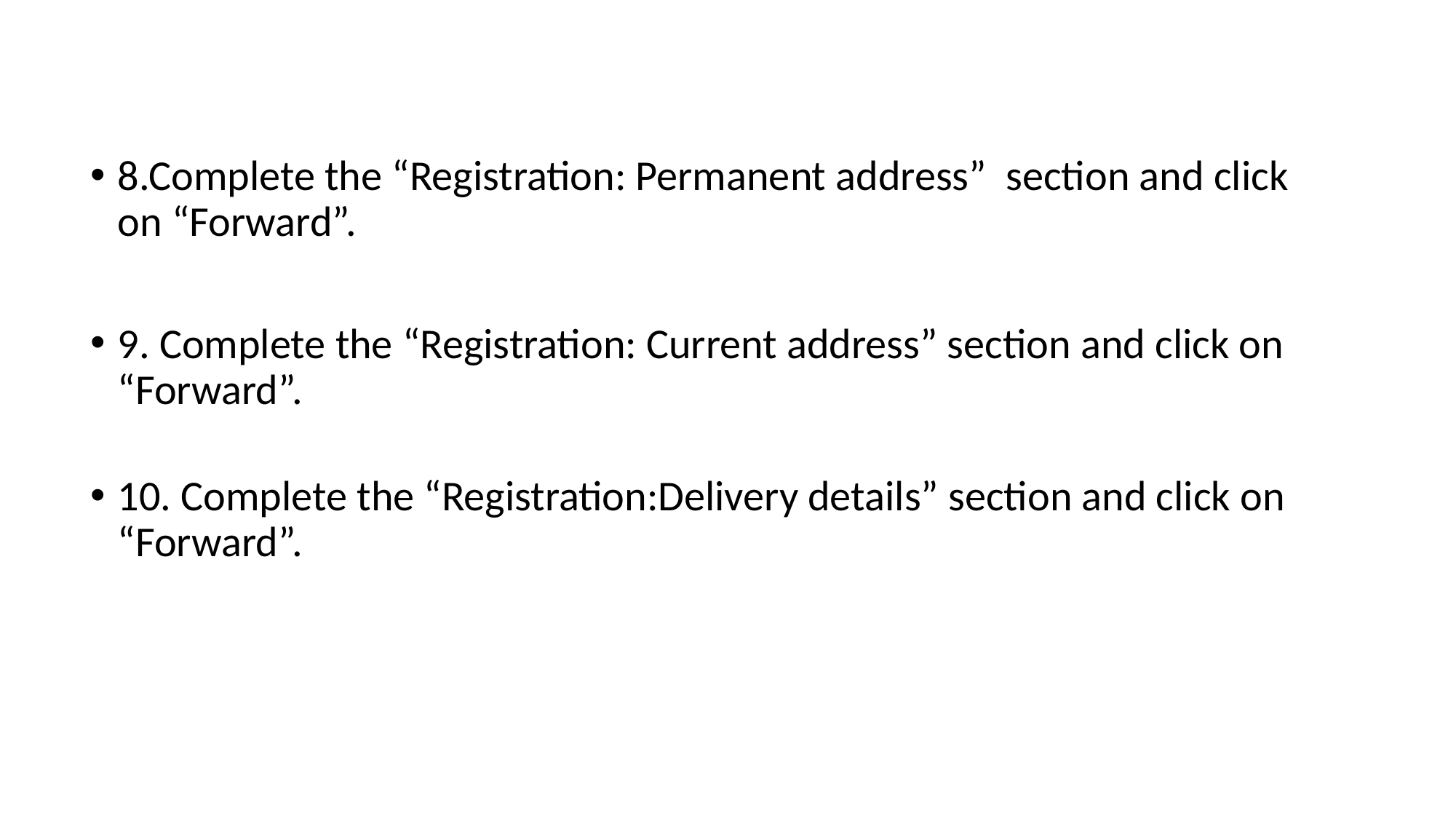

#
8.Complete the “Registration: Permanent address”  section and click on “Forward”.

9. Complete the “Registration: Current address” section and click on “Forward”.
10. Complete the “Registration:Delivery details” section and click on “Forward”.